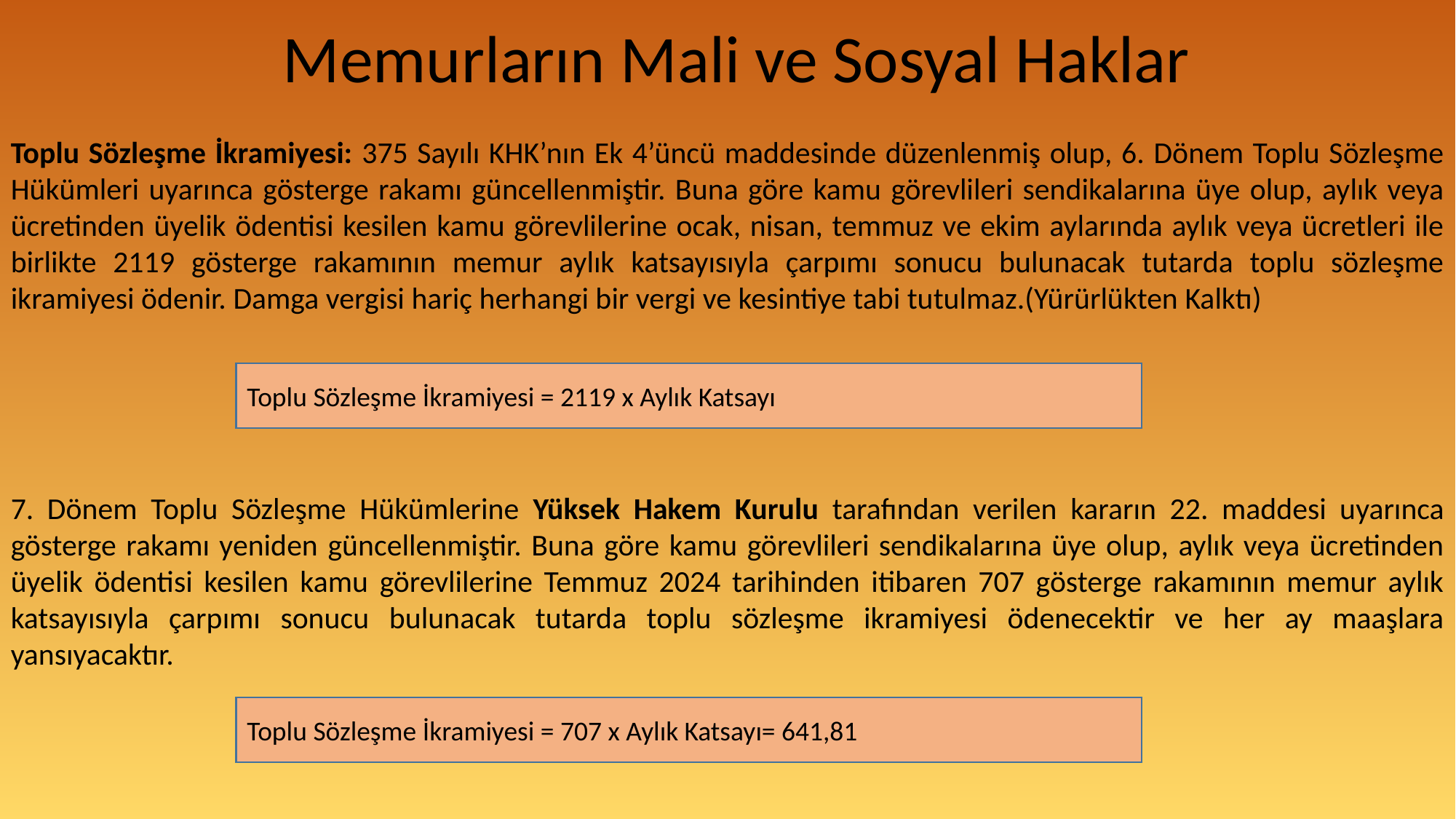

Memurların Mali ve Sosyal Haklar
Toplu Sözleşme İkramiyesi: 375 Sayılı KHK’nın Ek 4’üncü maddesinde düzenlenmiş olup, 6. Dönem Toplu Sözleşme Hükümleri uyarınca gösterge rakamı güncellenmiştir. Buna göre kamu görevlileri sendikalarına üye olup, aylık veya ücretinden üyelik ödentisi kesilen kamu görevlilerine ocak, nisan, temmuz ve ekim aylarında aylık veya ücretleri ile birlikte 2119 gösterge rakamının memur aylık katsayısıyla çarpımı sonucu bulunacak tutarda toplu sözleşme ikramiyesi ödenir. Damga vergisi hariç herhangi bir vergi ve kesintiye tabi tutulmaz.(Yürürlükten Kalktı)
Toplu Sözleşme İkramiyesi = 2119 x Aylık Katsayı
7. Dönem Toplu Sözleşme Hükümlerine Yüksek Hakem Kurulu tarafından verilen kararın 22. maddesi uyarınca gösterge rakamı yeniden güncellenmiştir. Buna göre kamu görevlileri sendikalarına üye olup, aylık veya ücretinden üyelik ödentisi kesilen kamu görevlilerine Temmuz 2024 tarihinden itibaren 707 gösterge rakamının memur aylık katsayısıyla çarpımı sonucu bulunacak tutarda toplu sözleşme ikramiyesi ödenecektir ve her ay maaşlara yansıyacaktır.
Toplu Sözleşme İkramiyesi = 707 x Aylık Katsayı= 641,81